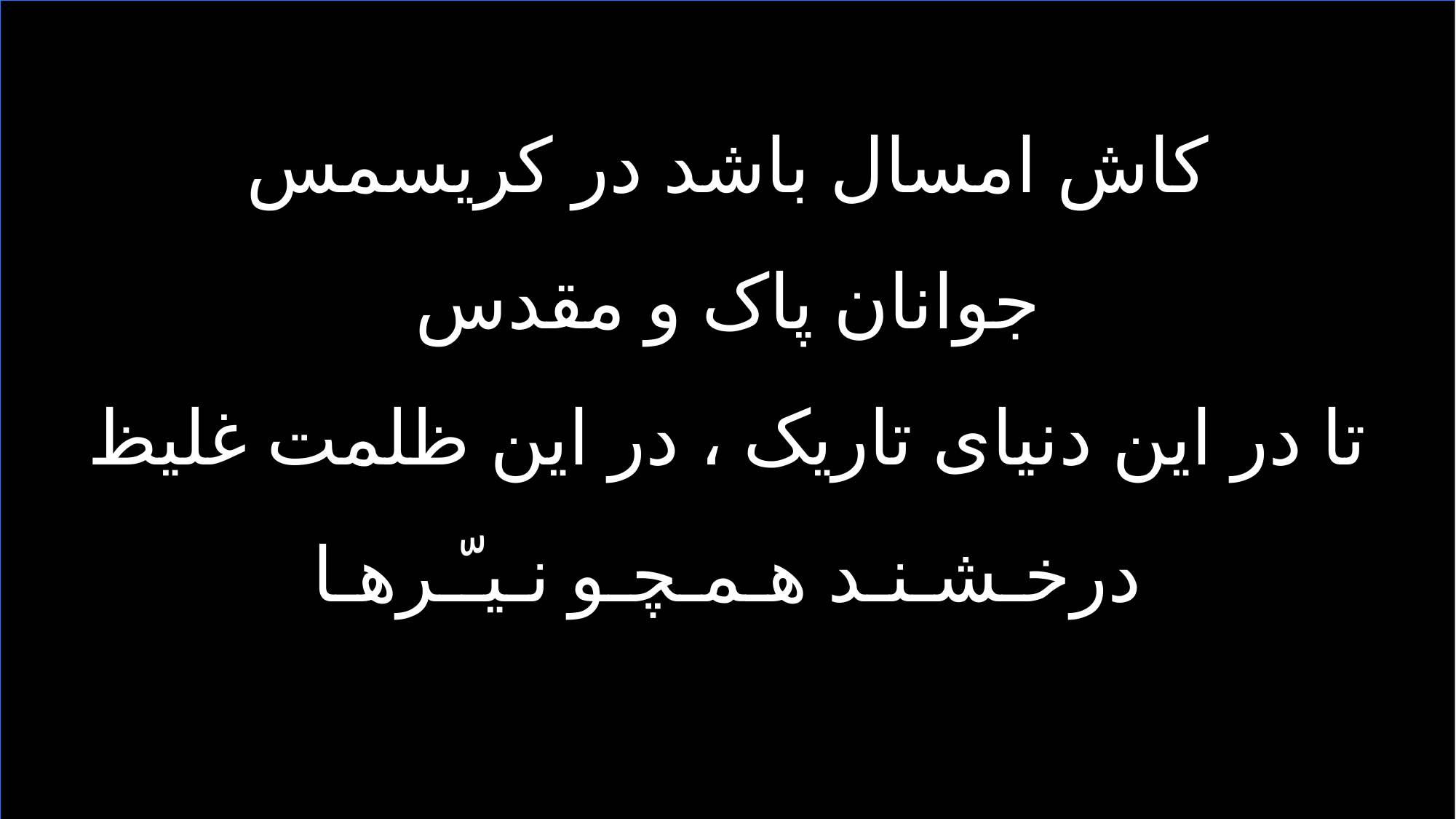

کاش امسال باشد در کریسمس
جوانان پاک و مقدس
تا در این دنیای تاریک ، در این ظلمت غلیظ
درخـشـنـد هـمـچـو نـیـّـرهـا